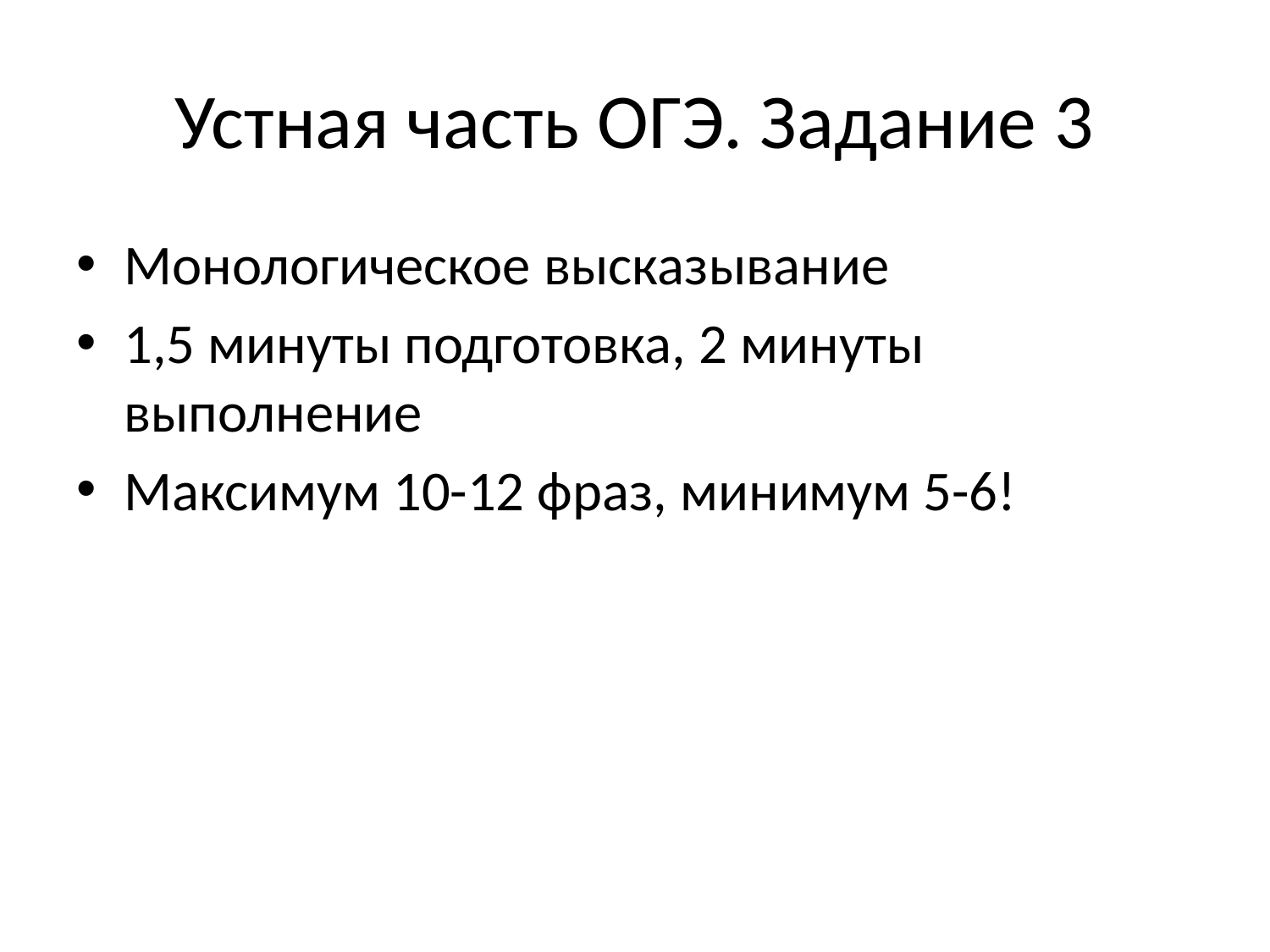

# Устная часть ОГЭ. Задание 3
Монологическое высказывание
1,5 минуты подготовка, 2 минуты выполнение
Максимум 10-12 фраз, минимум 5-6!